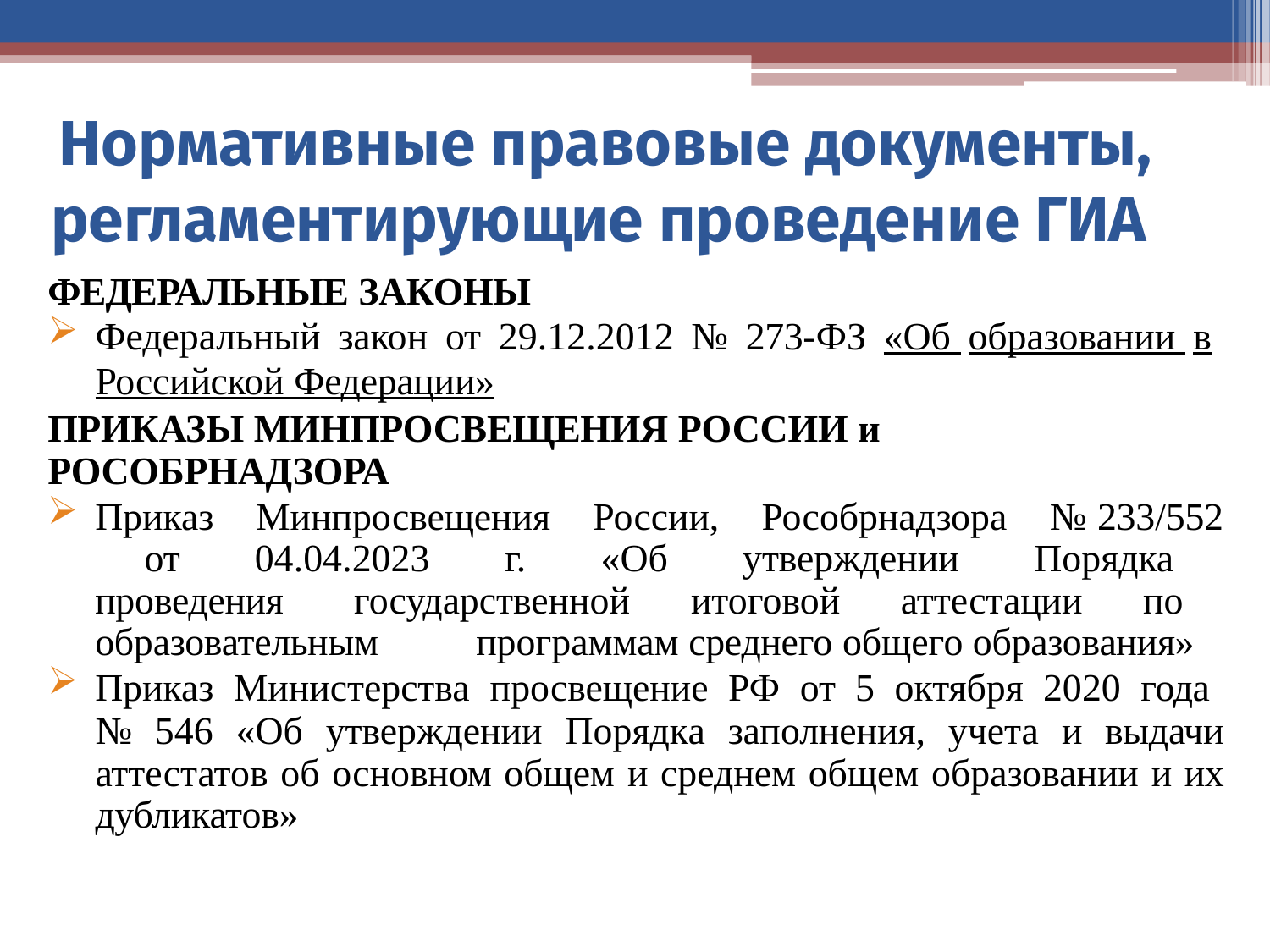

# Нормативные правовые документы, регламентирующие проведение ГИА
ФЕДЕРАЛЬНЫЕ ЗАКОНЫ
Федеральный закон от 29.12.2012 № 273-ФЗ «Об образовании в
Российской Федерации»
ПРИКАЗЫ МИНПРОСВЕЩЕНИЯ РОССИИ и РОСОБРНАДЗОРА
Приказ   Минпросвещения   России,   Рособрнадзора   № 233/552 	от   04.04.2023   г.   «Об   утверждении   Порядка   проведения 	государственной   итоговой   аттестации   по   образовательным 	программам среднего общего образования»
Приказ  Министерства  просвещение  РФ  от  5  октября  2020  года
№  546  «Об  утверждении  Порядка  заполнения,  учета  и  выдачи аттестатов об основном общем и среднем общем образовании и их дубликатов»